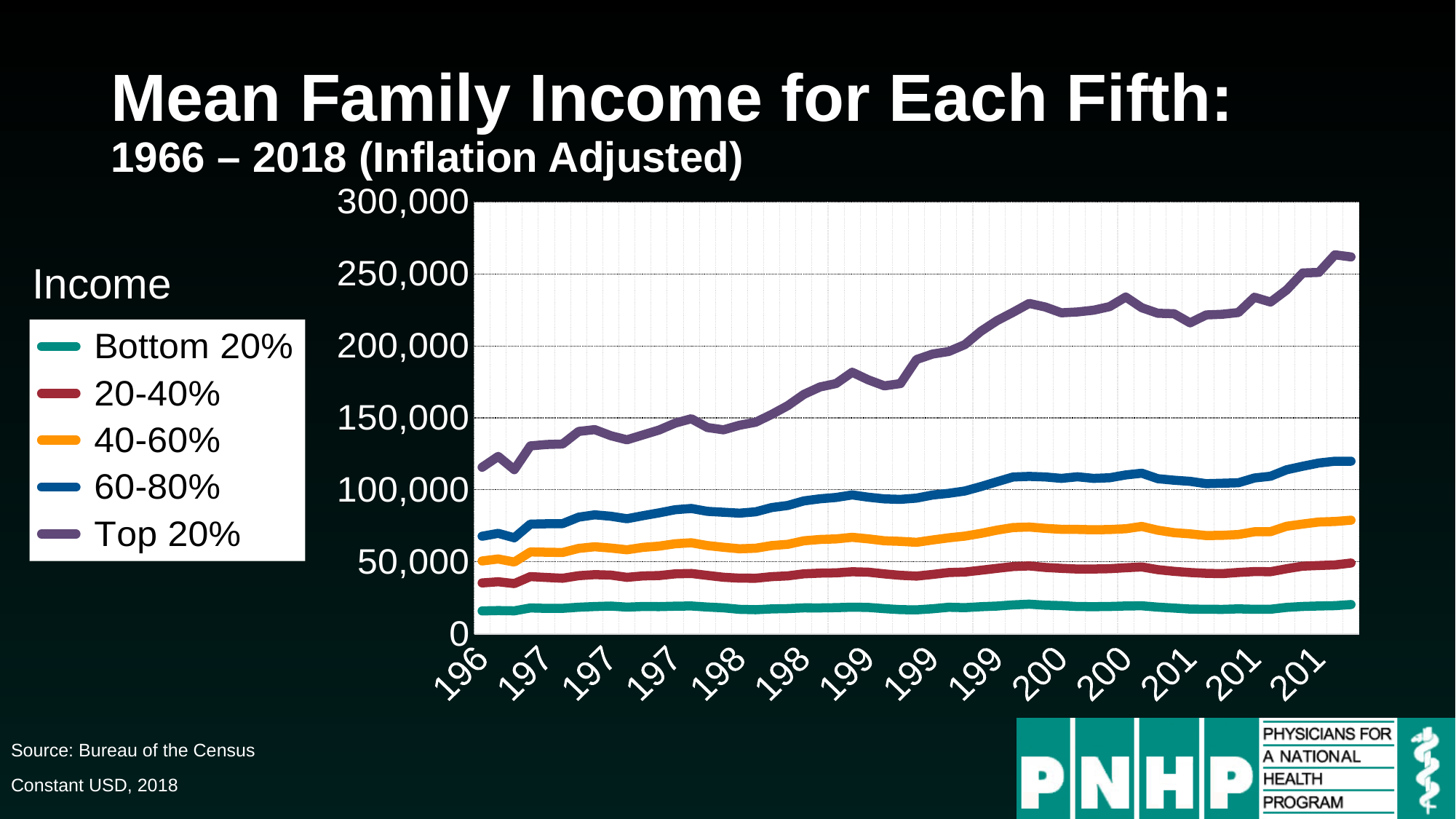

# Mean Family Income for Each Fifth: 1966 – 2018 (Inflation Adjusted)

### Chart

| Category |  Bottom 20% |  20-40% |  40-60% |  60-80% |  Top 20% |
|---|---|---|---|---|---|
| 1966 | 15941.0 | 35389.0 | 50637.0 | 67788.0 | 115692.0 |
| 1967 | 16190.0 | 36202.0 | 52036.0 | 69787.0 | 123227.0 |
| 1968 | 16011.0 | 34922.0 | 49890.0 | 66723.0 | 114013.0 |
| 1969 | 18004.0 | 39761.0 | 56897.0 | 76219.0 | 130535.0 |
| 1970 | 17732.0 | 39208.0 | 56691.0 | 76472.0 | 131502.0 |
| 1971 | 17747.0 | 38632.0 | 56523.0 | 76549.0 | 131847.0 |
| 1972 | 18522.0 | 40414.0 | 59362.0 | 81065.0 | 140594.0 |
| 1973 | 19007.0 | 41169.0 | 60490.0 | 82668.0 | 141836.0 |
| 1974 | 19342.0 | 40830.0 | 59610.0 | 81669.0 | 137614.0 |
| 1975 | 18584.0 | 39287.0 | 58415.0 | 79982.0 | 134783.0 |
| 1976 | 19033.0 | 40280.0 | 60086.0 | 82096.0 | 138174.0 |
| 1977 | 18952.0 | 40512.0 | 60928.0 | 84047.0 | 141591.0 |
| 1978 | 19220.0 | 41680.0 | 62586.0 | 86230.0 | 146323.0 |
| 1979 | 19406.0 | 41956.0 | 63274.0 | 87112.0 | 149415.0 |
| 1980 | 18653.0 | 40605.0 | 61341.0 | 85104.0 | 143288.0 |
| 1981 | 18086.0 | 39330.0 | 60154.0 | 84456.0 | 141707.0 |
| 1982 | 17061.0 | 38710.0 | 59108.0 | 83851.0 | 144889.0 |
| 1983 | 16800.0 | 38654.0 | 59471.0 | 84758.0 | 146963.0 |
| 1984 | 17361.0 | 39750.0 | 61329.0 | 87699.0 | 152419.0 |
| 1985 | 17562.0 | 40299.0 | 62219.0 | 89185.0 | 158496.0 |
| 1986 | 18069.0 | 41720.0 | 64634.0 | 92351.0 | 166340.0 |
| 1987 | 18038.0 | 42220.0 | 65559.0 | 93828.0 | 171474.0 |
| 1988 | 18204.0 | 42391.0 | 65966.0 | 94738.0 | 173829.0 |
| 1989 | 18557.0 | 43172.0 | 67070.0 | 96495.0 | 181690.0 |
| 1990 | 18374.0 | 42857.0 | 66003.0 | 94920.0 | 176405.0 |
| 1991 | 17551.0 | 41659.0 | 64640.0 | 93752.0 | 172243.0 |
| 1992 | 16864.0 | 40676.0 | 64261.0 | 93407.0 | 173820.0 |
| 1993 | 16712.0 | 40138.0 | 63606.0 | 94288.0 | 190506.0 |
| 1994 | 17460.0 | 41308.0 | 65233.0 | 96427.0 | 194327.0 |
| 1995 | 18490.0 | 42602.0 | 66700.0 | 97591.0 | 196066.0 |
| 1996 | 18207.0 | 42923.0 | 67896.0 | 99208.0 | 200851.0 |
| 1997 | 18869.0 | 44213.0 | 69758.0 | 102291.0 | 210151.0 |
| 1998 | 19341.0 | 45522.0 | 72049.0 | 105659.0 | 217473.0 |
| 1999 | 20120.0 | 46768.0 | 73819.0 | 108955.0 | 223304.0 |
| 2000 | 20650.0 | 47214.0 | 74204.0 | 109362.0 | 229453.0 |
| 2001 | 19935.0 | 46159.0 | 73275.0 | 108972.0 | 226976.0 |
| 2002 | 19620.0 | 45520.0 | 72601.0 | 107980.0 | 222969.0 |
| 2003 | 18984.0 | 45022.0 | 72559.0 | 109097.0 | 223525.0 |
| 2004 | 18922.0 | 45038.0 | 72285.0 | 107996.0 | 224762.0 |
| 2005 | 19034.0 | 45290.0 | 72474.0 | 108394.0 | 227232.0 |
| 2006 | 19400.0 | 45905.0 | 73017.0 | 110358.0 | 233952.0 |
| 2007 | 19507.0 | 46503.0 | 74596.0 | 111548.0 | 226456.0 |
| 2008 | 18596.0 | 44574.0 | 71998.0 | 107748.0 | 222605.0 |
| 2009 | 17937.0 | 43462.0 | 70284.0 | 106719.0 | 222309.0 |
| 2010 | 17224.0 | 42602.0 | 69437.0 | 105938.0 | 215971.0 |
| 2011 | 17099.0 | 42022.0 | 68289.0 | 104318.0 | 221468.0 |
| 2012 | 17021.0 | 41838.0 | 68442.0 | 104611.0 | 221945.0 |
| 2013 | 17393.0 | 42664.0 | 69011.0 | 104955.0 | 223162.0 |
| 2013 | 17089.0 | 43291.0 | 70928.0 | 108254.0 | 233732.0 |
| 2014 | 17104.0 | 43192.0 | 71029.0 | 109480.0 | 230417.0 |
| 2015 | 18407.0 | 45258.0 | 74723.0 | 113958.0 | 238774.0 |
| 2016 | 19047.0 | 47029.0 | 76287.0 | 116412.0 | 250600.0 |
| 2017 | 19406.0 | 47476.0 | 77689.0 | 118658.0 | 251012.0 |
| 2017 | 19607.0 | 47896.0 | 78062.0 | 119907.0 | 263198.0 |
| 2018 | 20378.0 | 49214.0 | 78966.0 | 119904.0 | 261762.0 |
Income
Source: Bureau of the Census
Constant USD, 2018